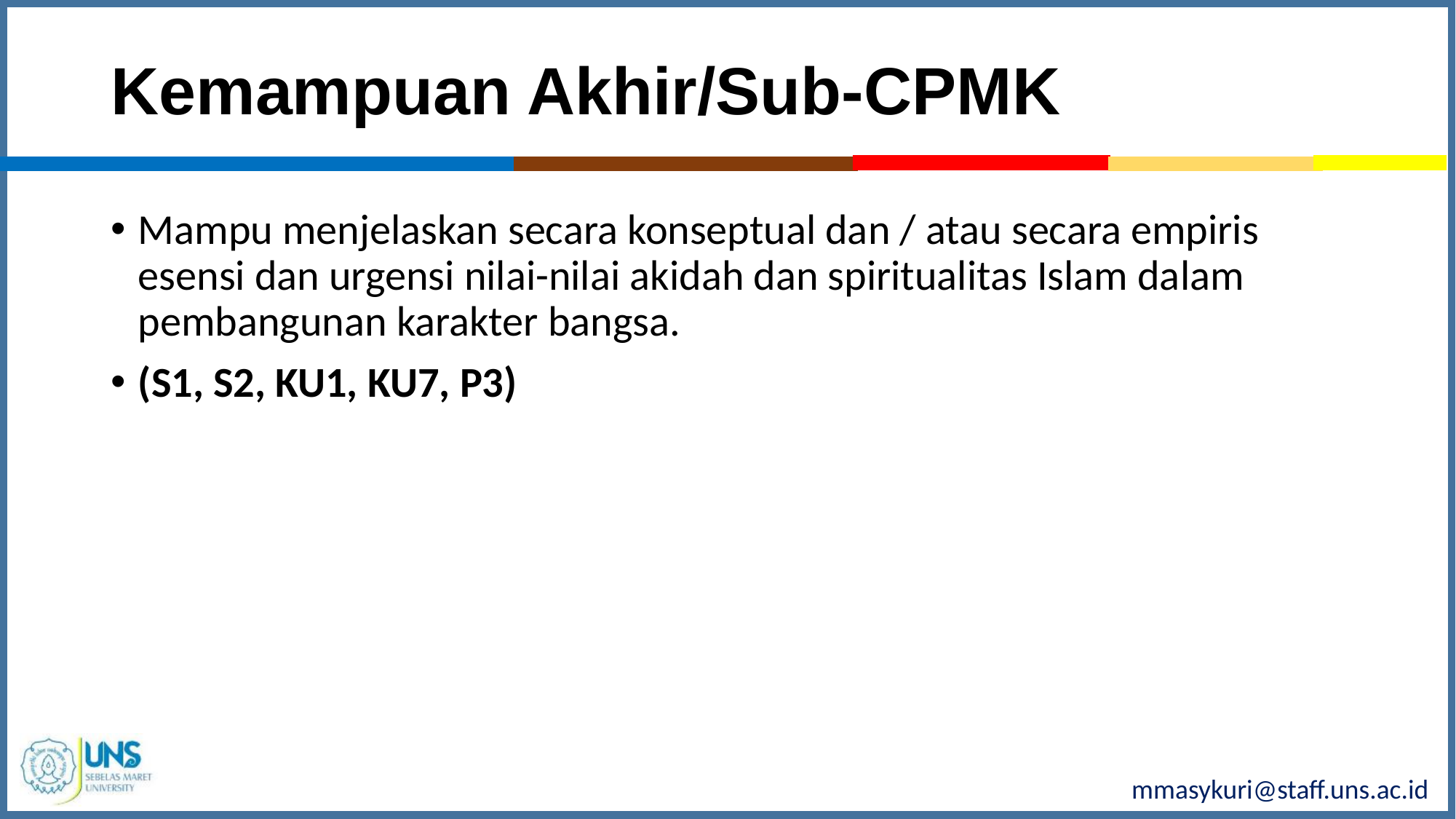

# Kemampuan Akhir/Sub-CPMK
Mampu menjelaskan secara konseptual dan / atau secara empiris esensi dan urgensi nilai-nilai akidah dan spiritualitas Islam dalam pembangunan karakter bangsa.
(S1, S2, KU1, KU7, P3)